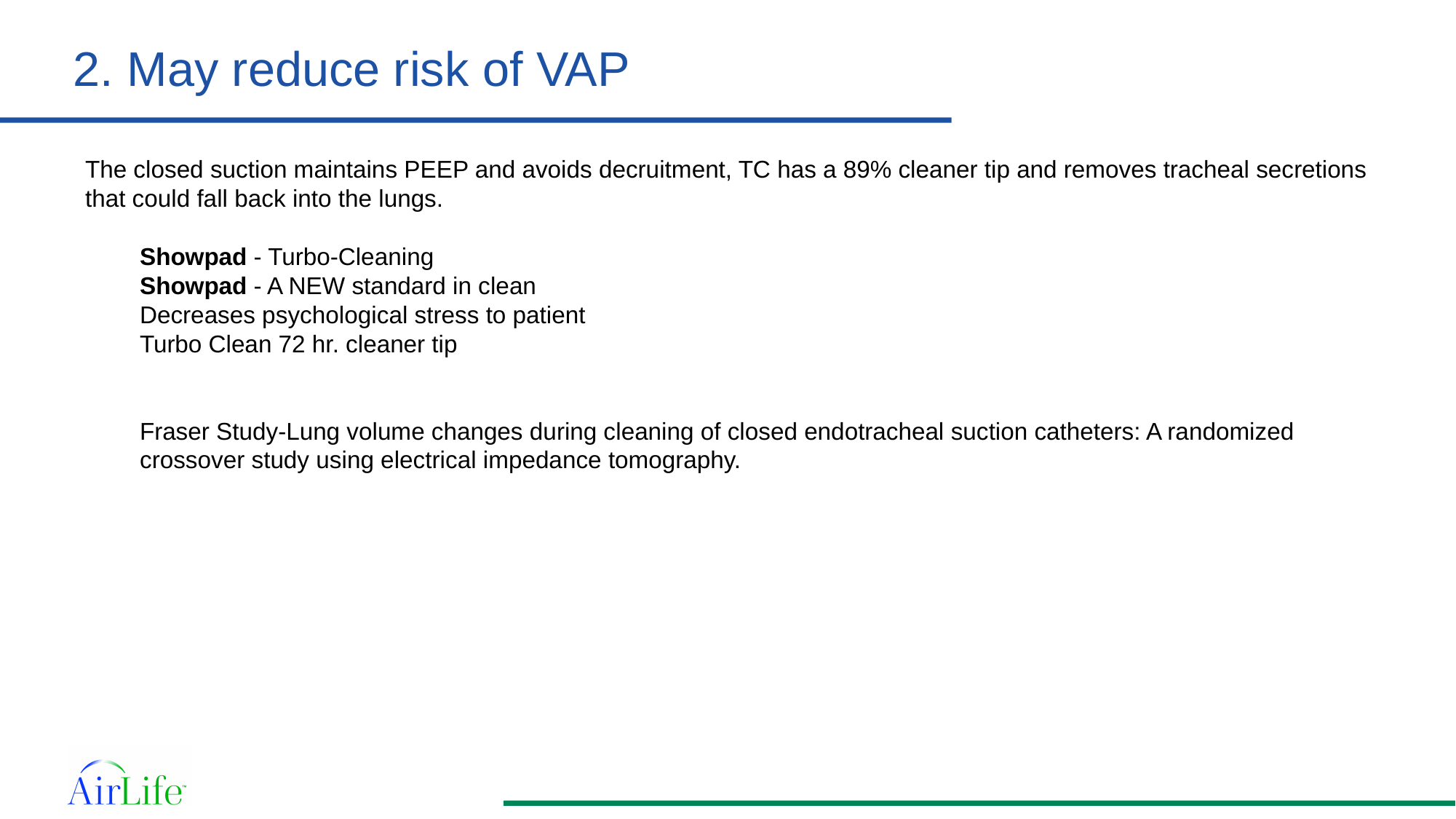

2. May reduce risk of VAP
The closed suction maintains PEEP and avoids decruitment, TC has a 89% cleaner tip and removes tracheal secretions that could fall back into the lungs.

Showpad - Turbo-Cleaning
Showpad - A NEW standard in clean
Decreases psychological stress to patient
Turbo Clean 72 hr. cleaner tip

Fraser Study-Lung volume changes during cleaning of closed endotracheal suction catheters: A randomized crossover study using electrical impedance tomography.